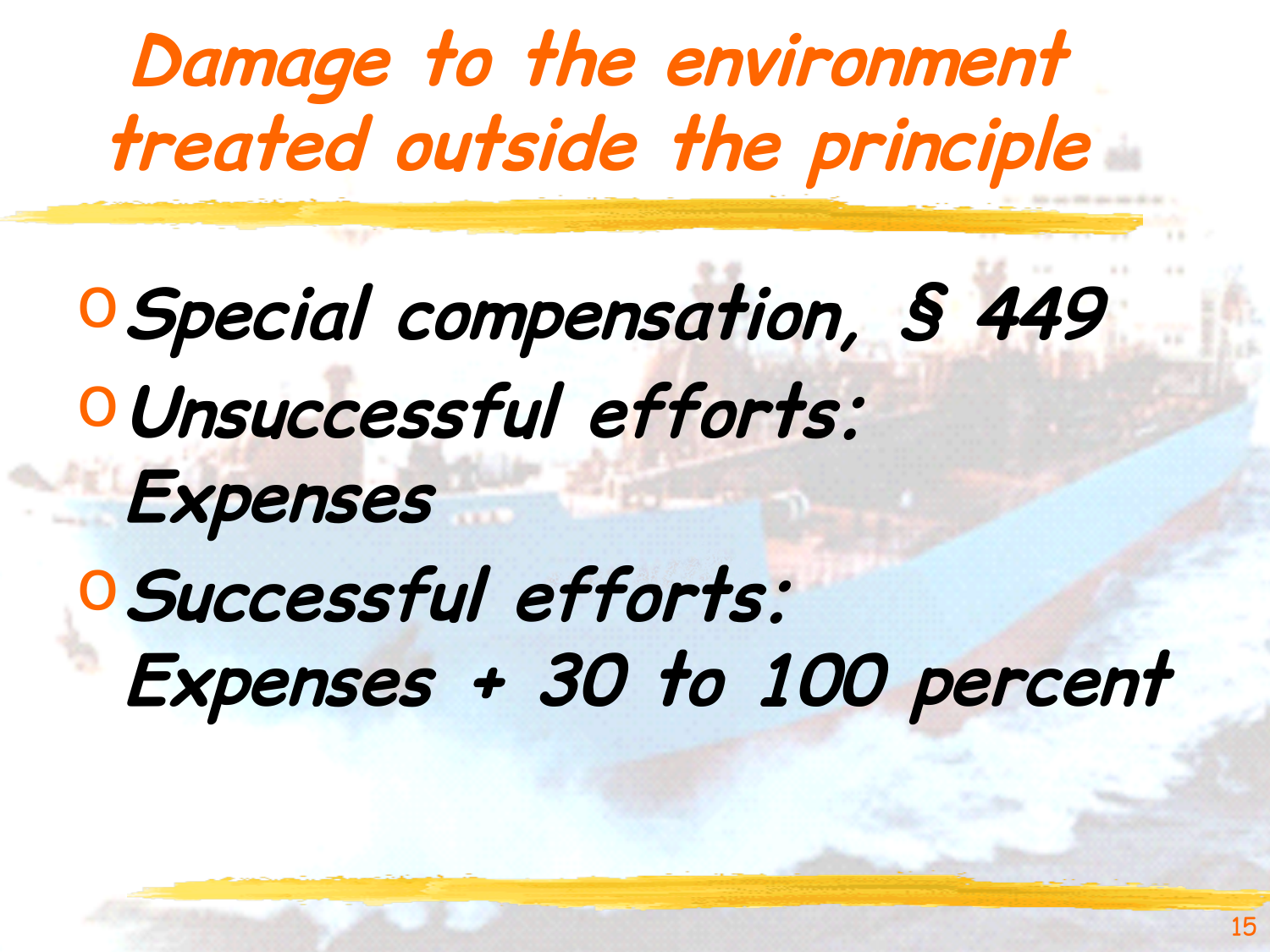

# Damage to the environment treated outside the principle
Special compensation, § 449
Unsuccessful efforts:
Expenses
Successful efforts:
Expenses + 30 to 100 percent
15